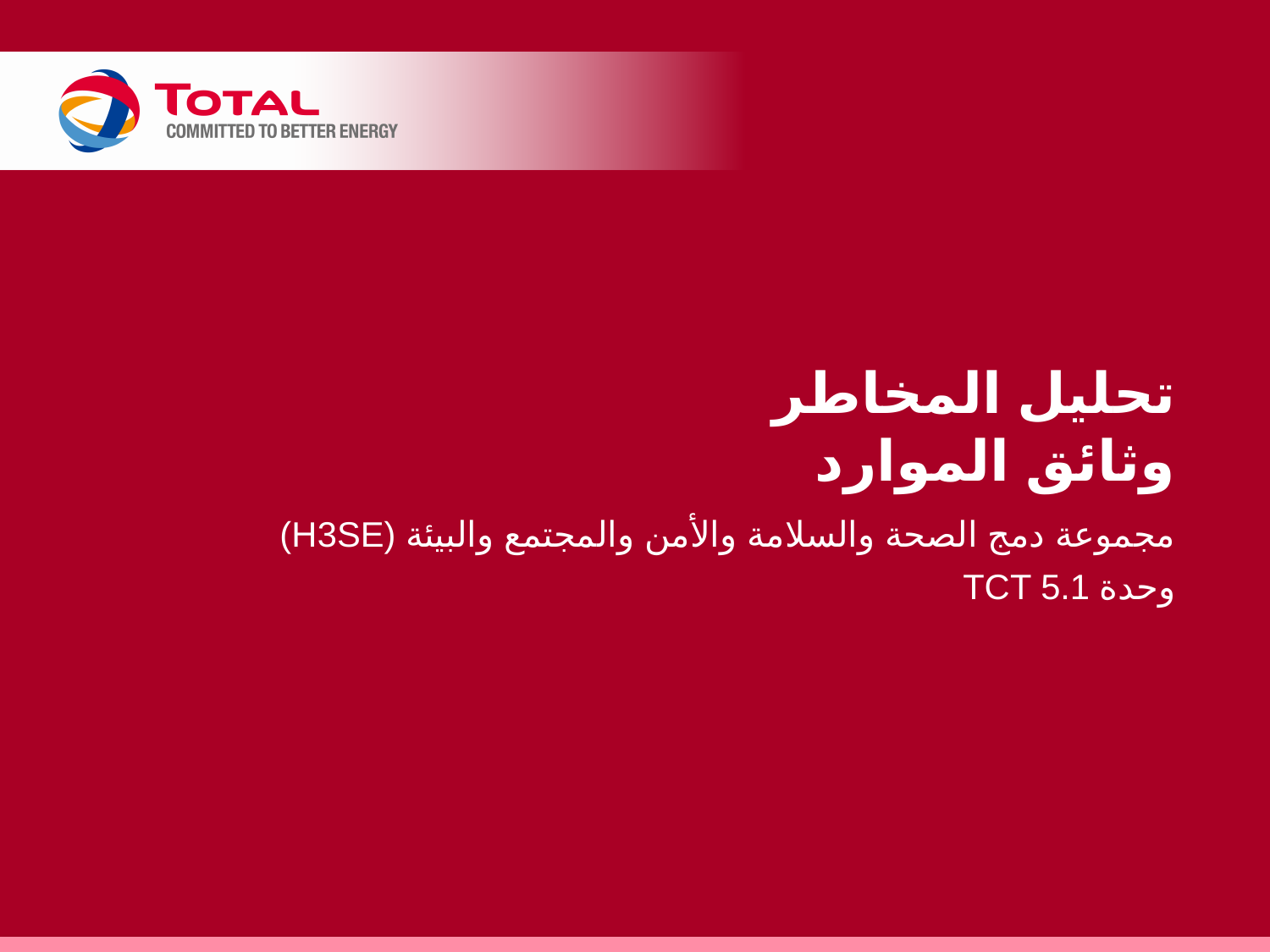

# تحليل المخاطر وثائق الموارد

مجموعة دمج الصحة والسلامة والأمن والمجتمع والبيئة (H3SE)
وحدة TCT 5.1